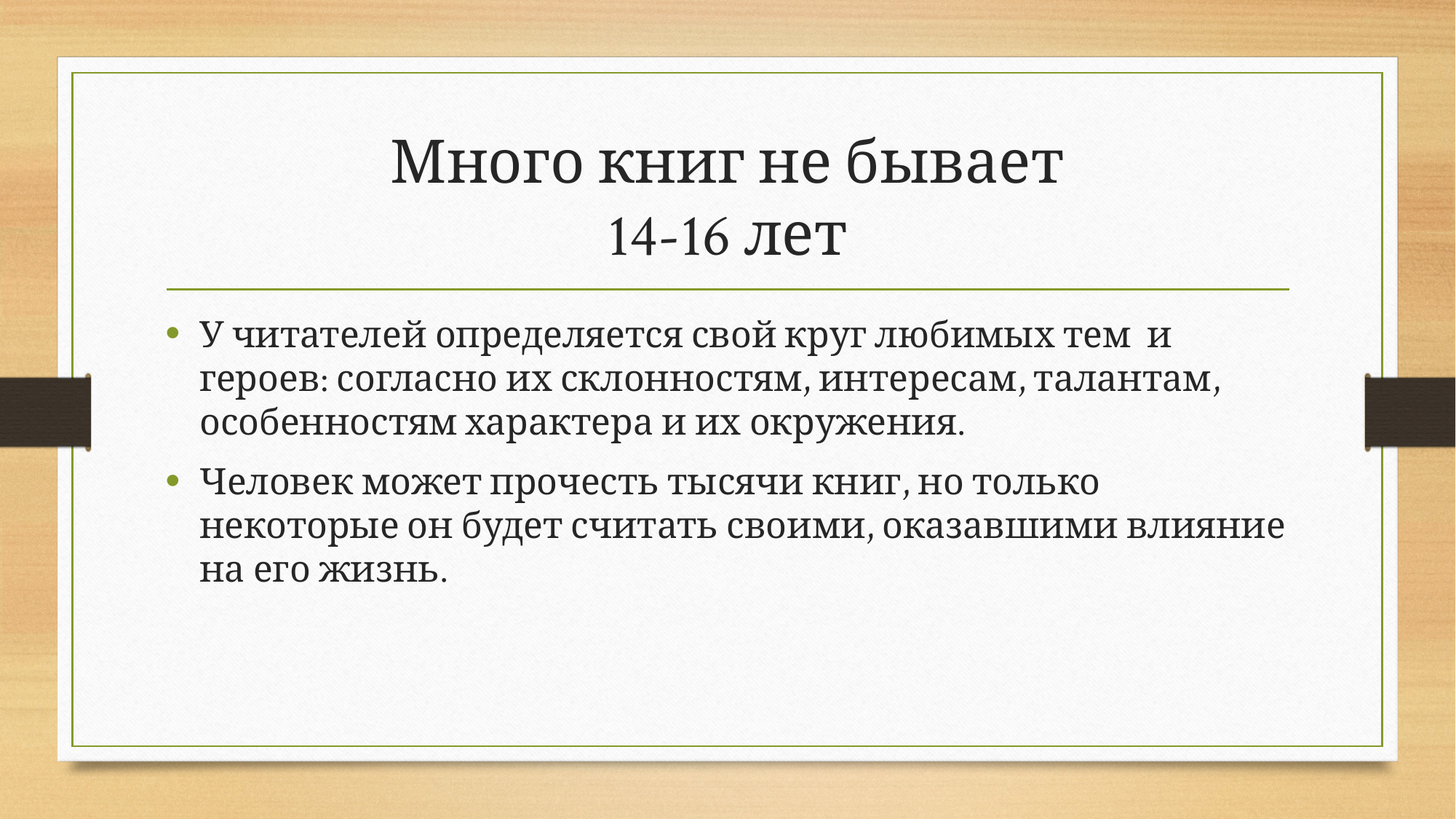

# Много книг не бывает 14-16 лет
У читателей определяется свой круг любимых тем  и героев: согласно их склонностям, интересам, талантам, особенностям характера и их окружения.
Человек может прочесть тысячи книг, но только некоторые он будет считать своими, оказавшими влияние на его жизнь.